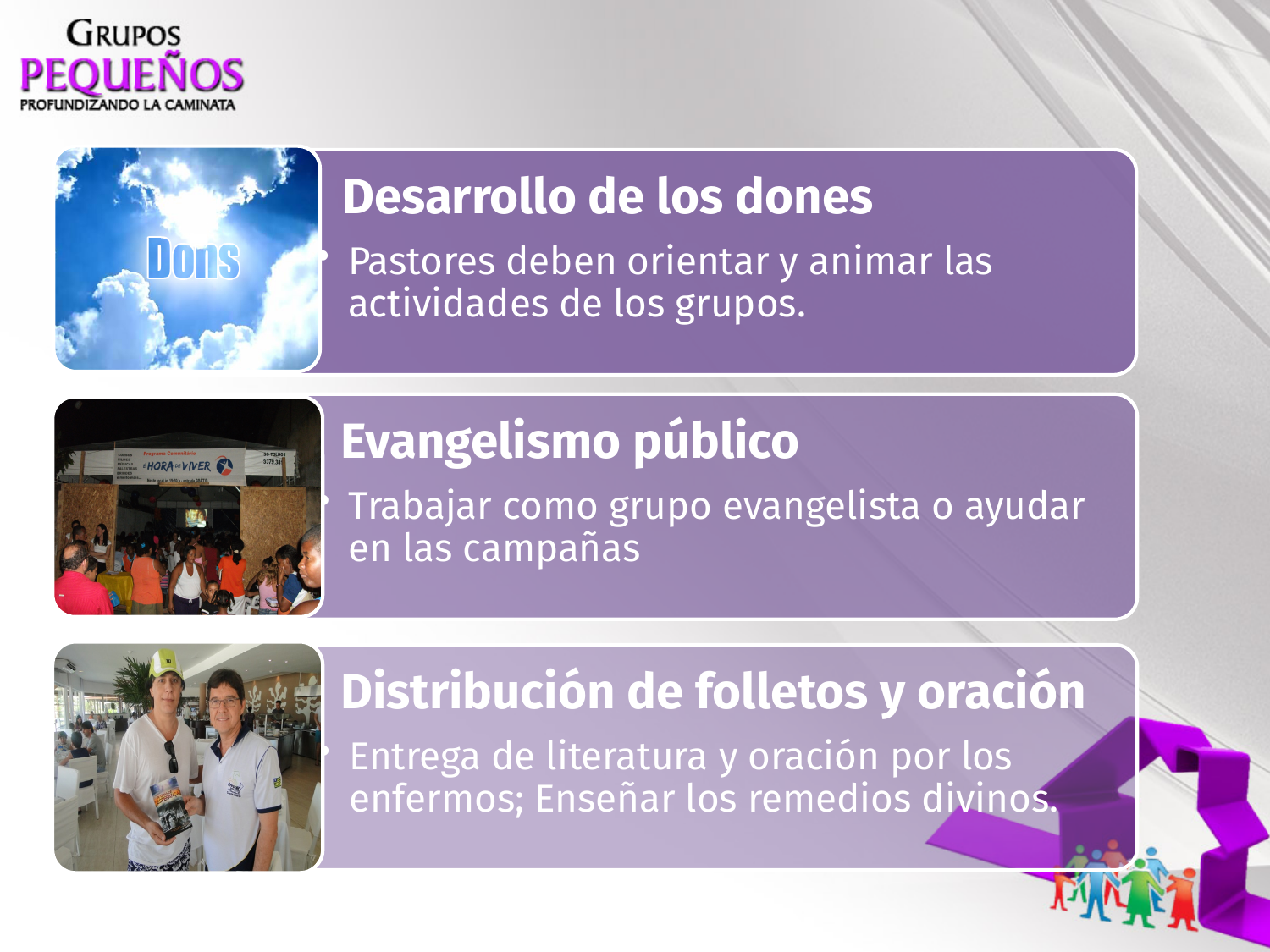

Desarrollo de los dones
Pastores deben orientar y animar las actividades de los grupos.
  Evangelismo público
Trabajar como grupo evangelista o ayudar en las campañas
  Distribución de folletos y oración
Entrega de literatura y oración por los enfermos; Enseñar los remedios divinos.